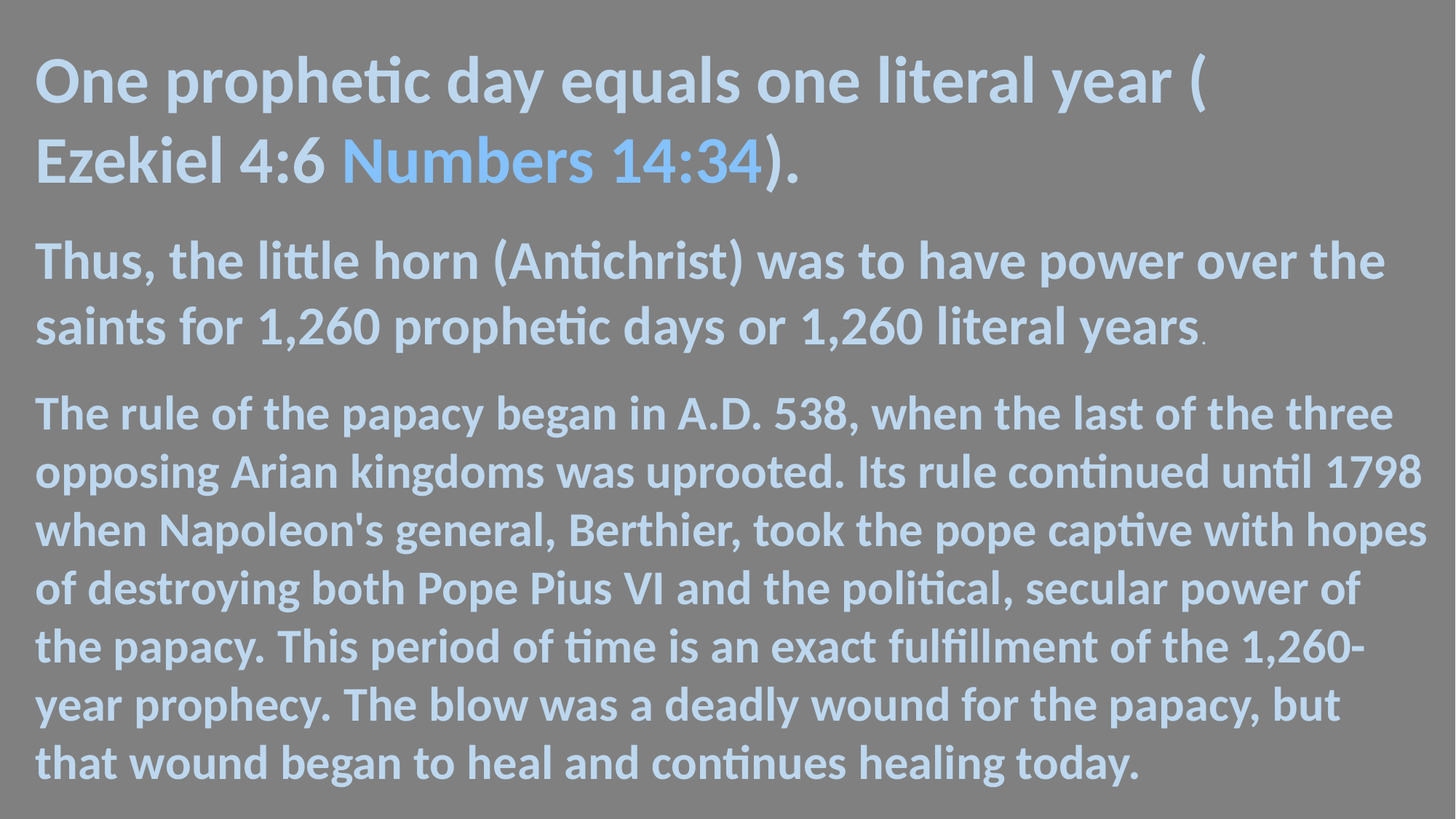

One prophetic day equals one literal year (Ezekiel 4:6 Numbers 14:34).
Thus, the little horn (Antichrist) was to have power over the saints for 1,260 prophetic days or 1,260 literal years.
The rule of the papacy began in A.D. 538, when the last of the three opposing Arian kingdoms was uprooted. Its rule continued until 1798 when Napoleon's general, Berthier, took the pope captive with hopes of destroying both Pope Pius VI and the political, secular power of the papacy. This period of time is an exact fulfillment of the 1,260-year prophecy. The blow was a deadly wound for the papacy, but that wound began to heal and continues healing today.